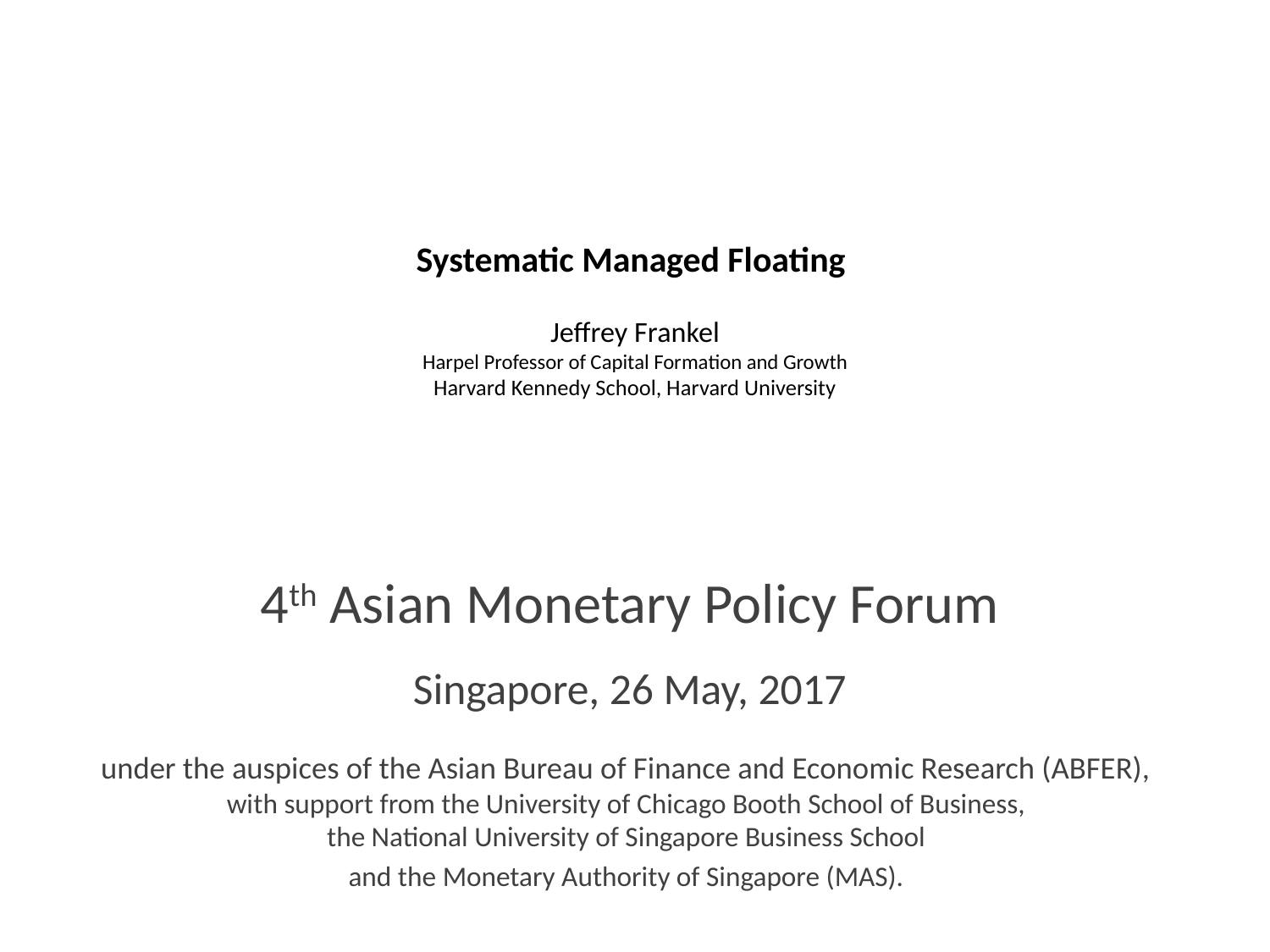

# Systematic Managed Floating Jeffrey Frankel Harpel Professor of Capital Formation and Growth Harvard Kennedy School, Harvard University
4th Asian Monetary Policy Forum
Singapore, 26 May, 2017
under the auspices of the Asian Bureau of Finance and Economic Research (ABFER),
with support from the University of Chicago Booth School of Business,
the National University of Singapore Business School
and the Monetary Authority of Singapore (MAS).